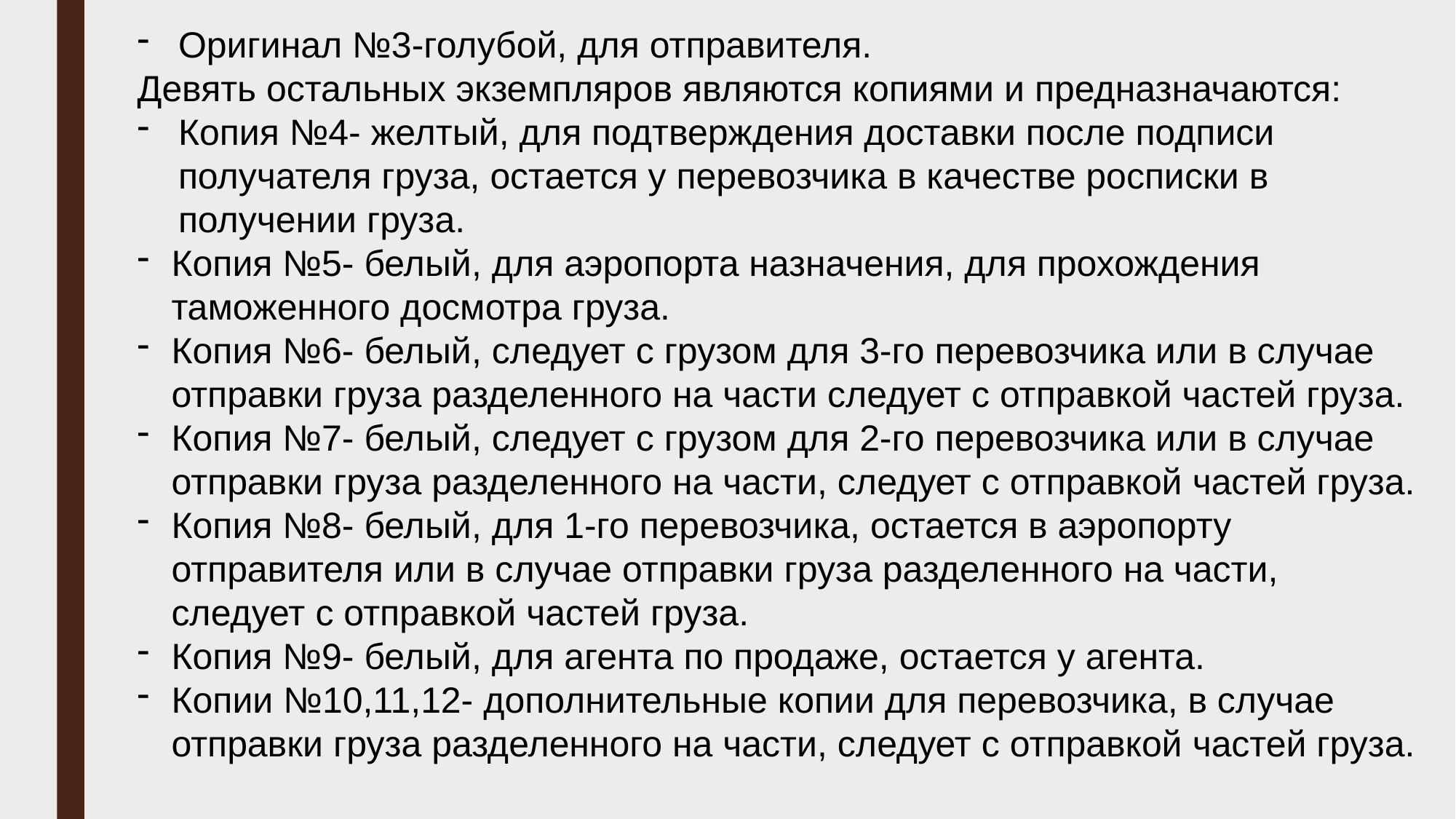

Оригинал №3-голубой, для отправителя.
Девять остальных экземпляров являются копиями и предназначаются:
Копия №4- желтый, для подтверждения доставки после подписи получателя груза, остается у перевозчика в качестве росписки в получении груза.
Копия №5- белый, для аэропорта назначения, для прохождения таможенного досмотра груза.
Копия №6- белый, следует с грузом для 3-го перевозчика или в случае отправки груза разделенного на части следует с отправкой частей груза.
Копия №7- белый, следует с грузом для 2-го перевозчика или в случае отправки груза разделенного на части, следует с отправкой частей груза.
Копия №8- белый, для 1-го перевозчика, остается в аэропорту отправителя или в случае отправки груза разделенного на части, следует с отправкой частей груза.
Копия №9- белый, для агента по продаже, остается у агента.
Копии №10,11,12- дополнительные копии для перевозчика, в случае отправки груза разделенного на части, следует с отправкой частей груза.